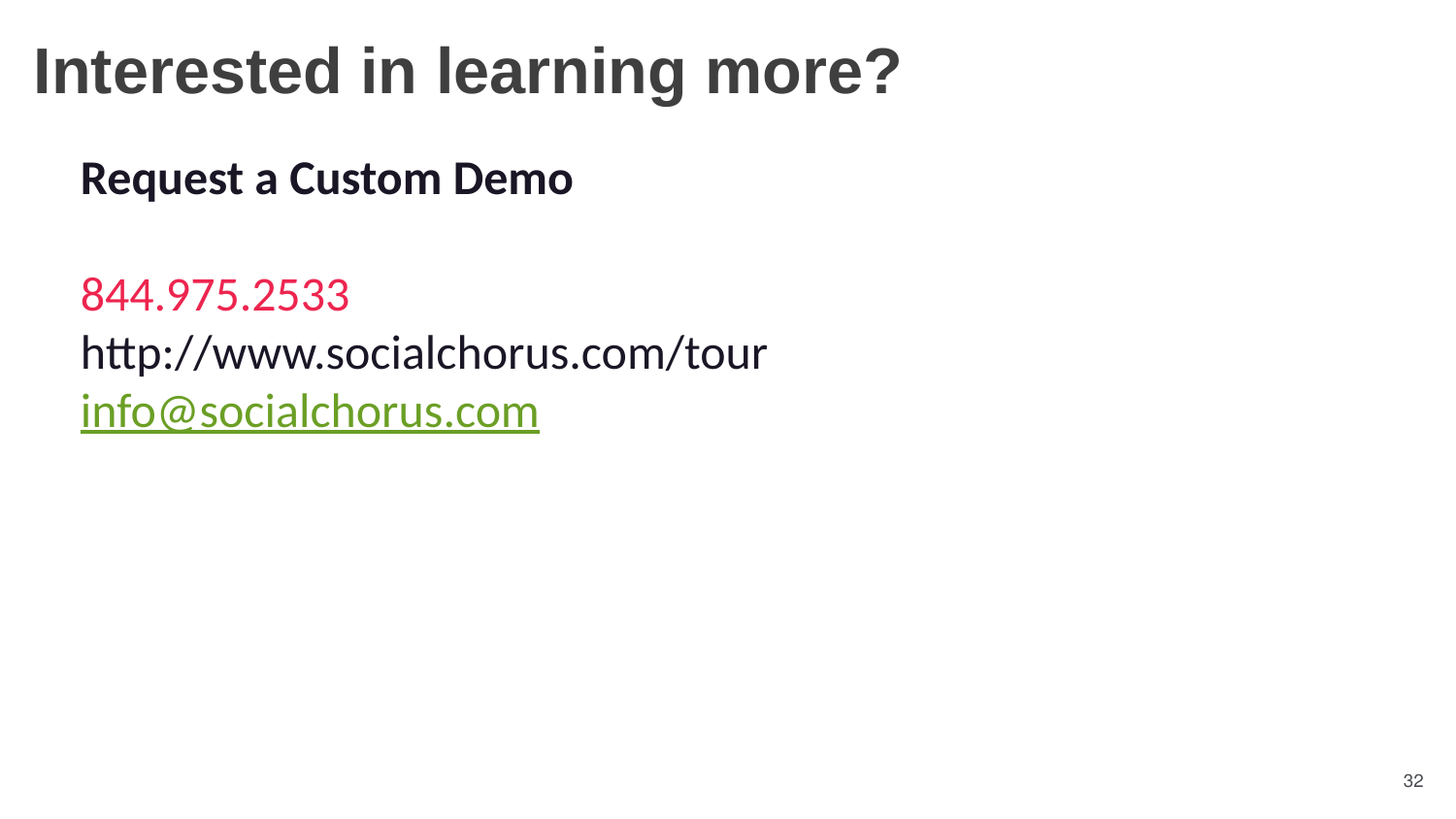

# Interested in learning more?
Request a Custom Demo

844.975.2533
http://www.socialchorus.com/tour
info@socialchorus.com

32